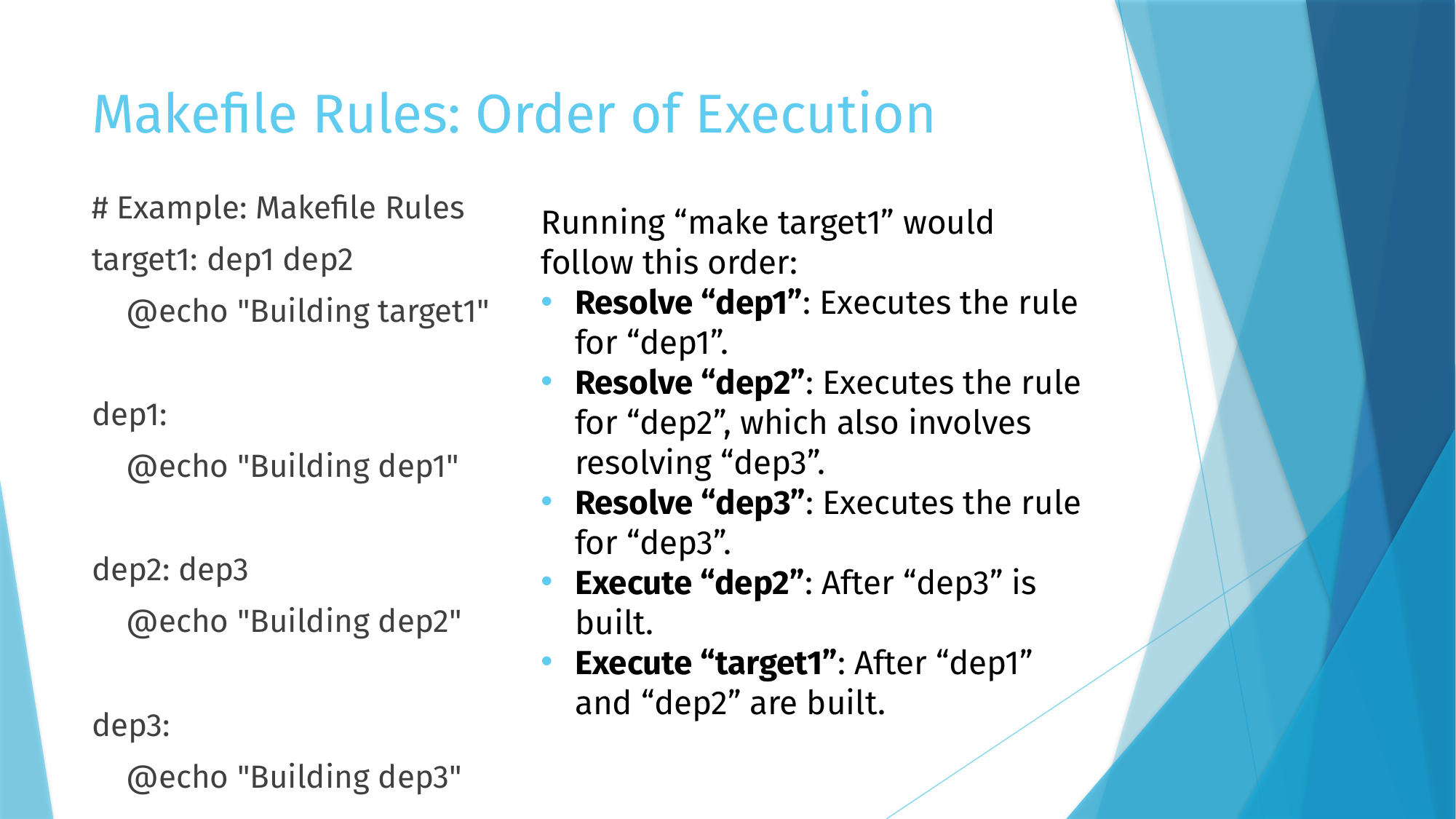

# Makefile Rules: Order of Execution
# Example: Makefile Rules
target1: dep1 dep2
    @echo "Building target1"

dep1:
    @echo "Building dep1"

dep2: dep3
    @echo "Building dep2"

dep3:
    @echo "Building dep3"
Running “make target1” would follow this order:
Resolve “dep1”: Executes the rule for “dep1”.
Resolve “dep2”: Executes the rule for “dep2”, which also involves resolving “dep3”.
Resolve “dep3”: Executes the rule for “dep3”.
Execute “dep2”: After “dep3” is built.
Execute “target1”: After “dep1” and “dep2” are built.